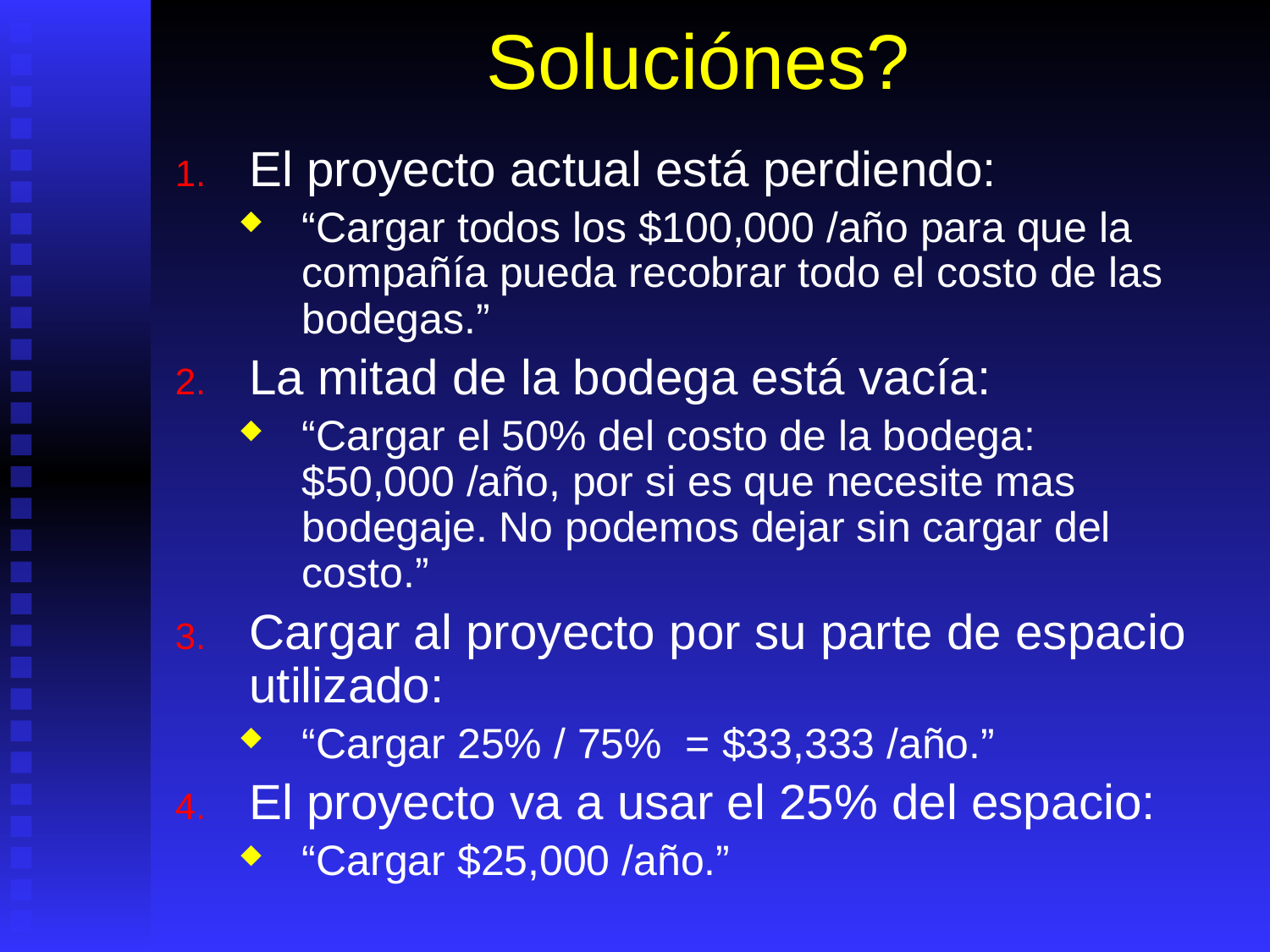

# Soluciónes?
El proyecto actual está perdiendo:
“Cargar todos los $100,000 /año para que la compañía pueda recobrar todo el costo de las bodegas.”
La mitad de la bodega está vacía:
“Cargar el 50% del costo de la bodega: $50,000 /año, por si es que necesite mas bodegaje. No podemos dejar sin cargar del costo.”
Cargar al proyecto por su parte de espacio utilizado:
“Cargar 25% / 75%  = $33,333 /año.”
El proyecto va a usar el 25% del espacio:
“Cargar $25,000 /año.”